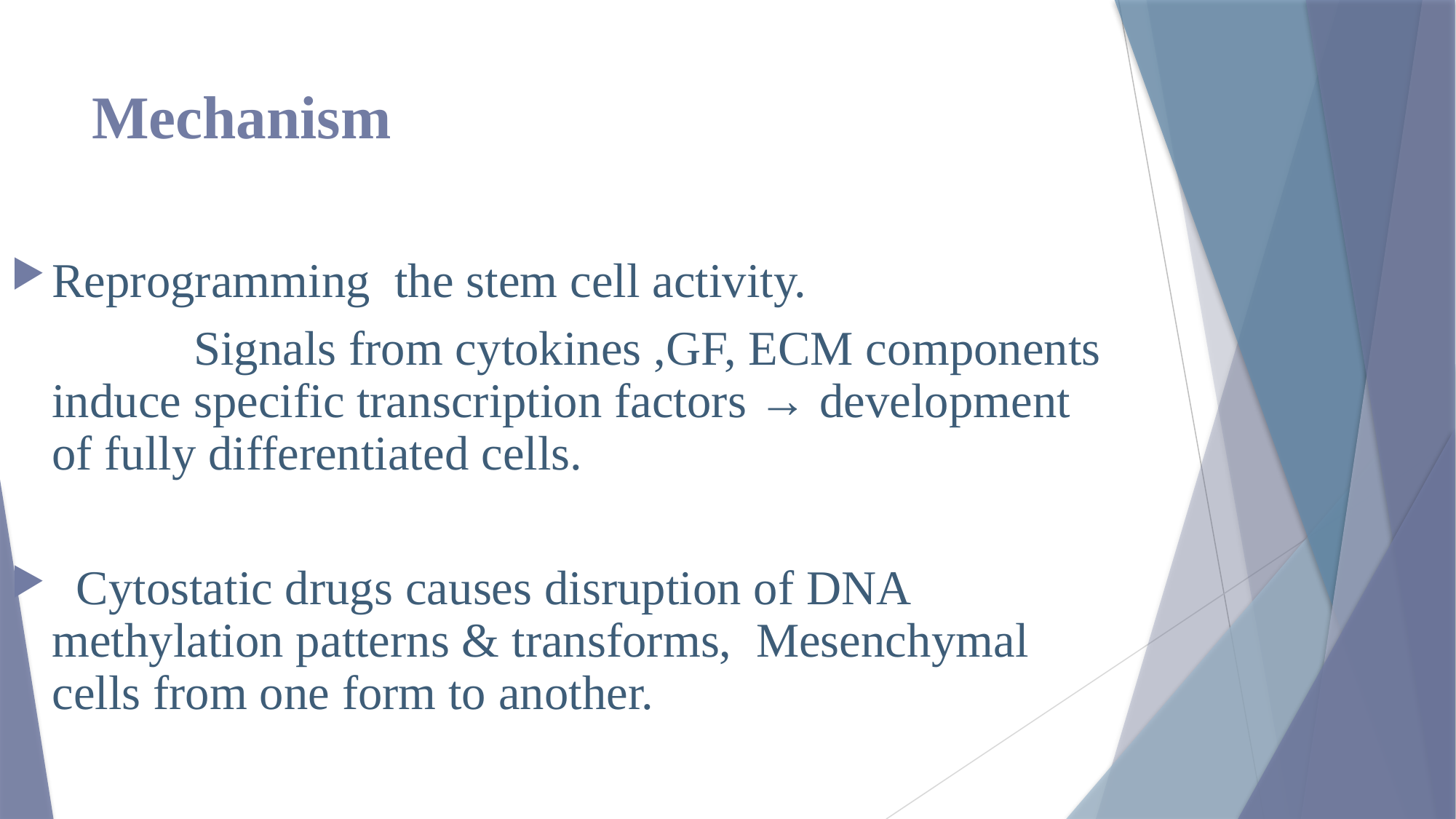

# Mechanism

Reprogramming  the stem cell activity.
               Signals from cytokines ,GF, ECM components  induce specific transcription factors → development of fully differentiated cells.

  Cytostatic drugs causes disruption of DNA methylation patterns & transforms,  Mesenchymal cells from one form to another.